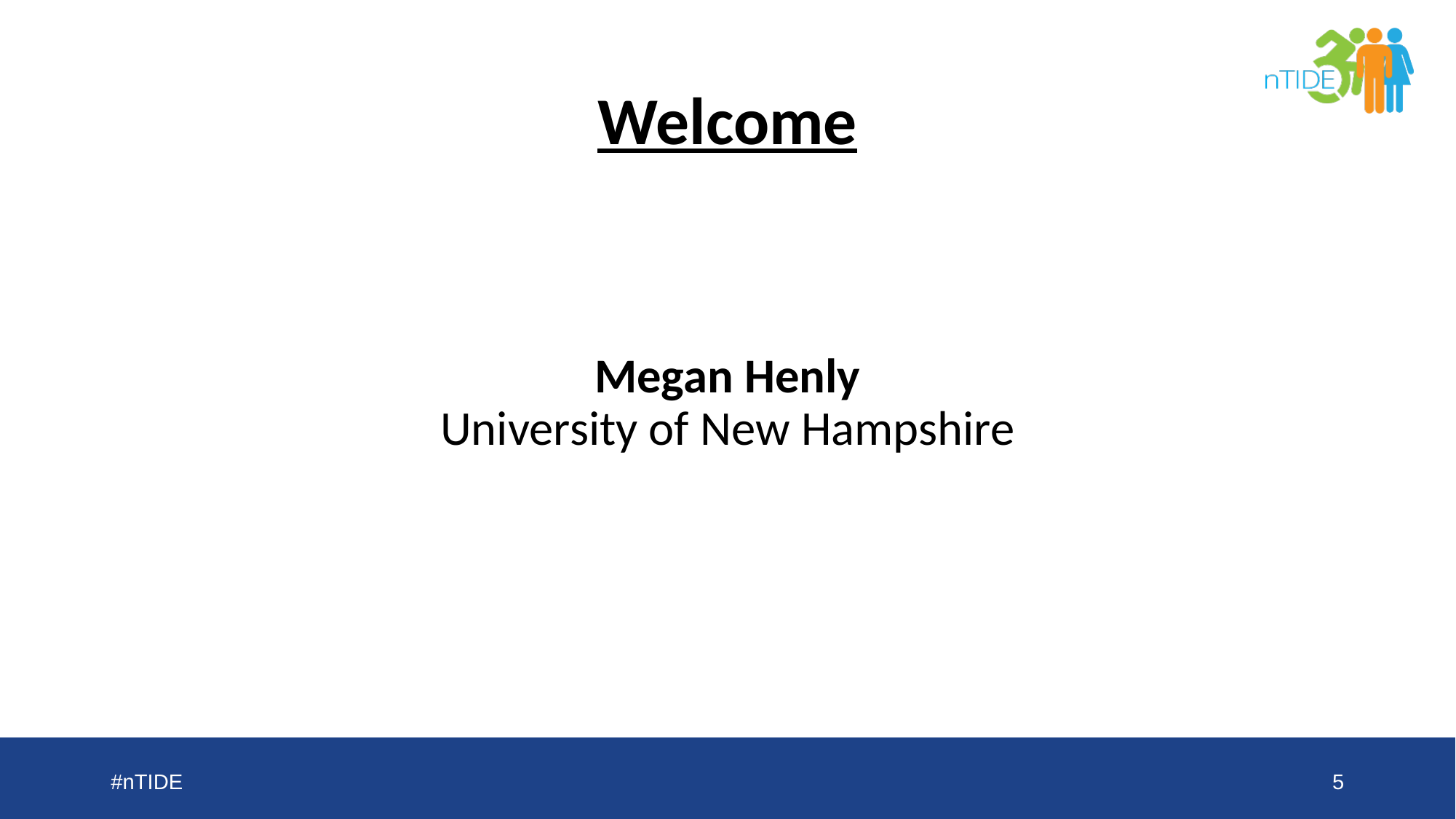

# Welcome

Megan Henly
University of New Hampshire
#nTIDE
5